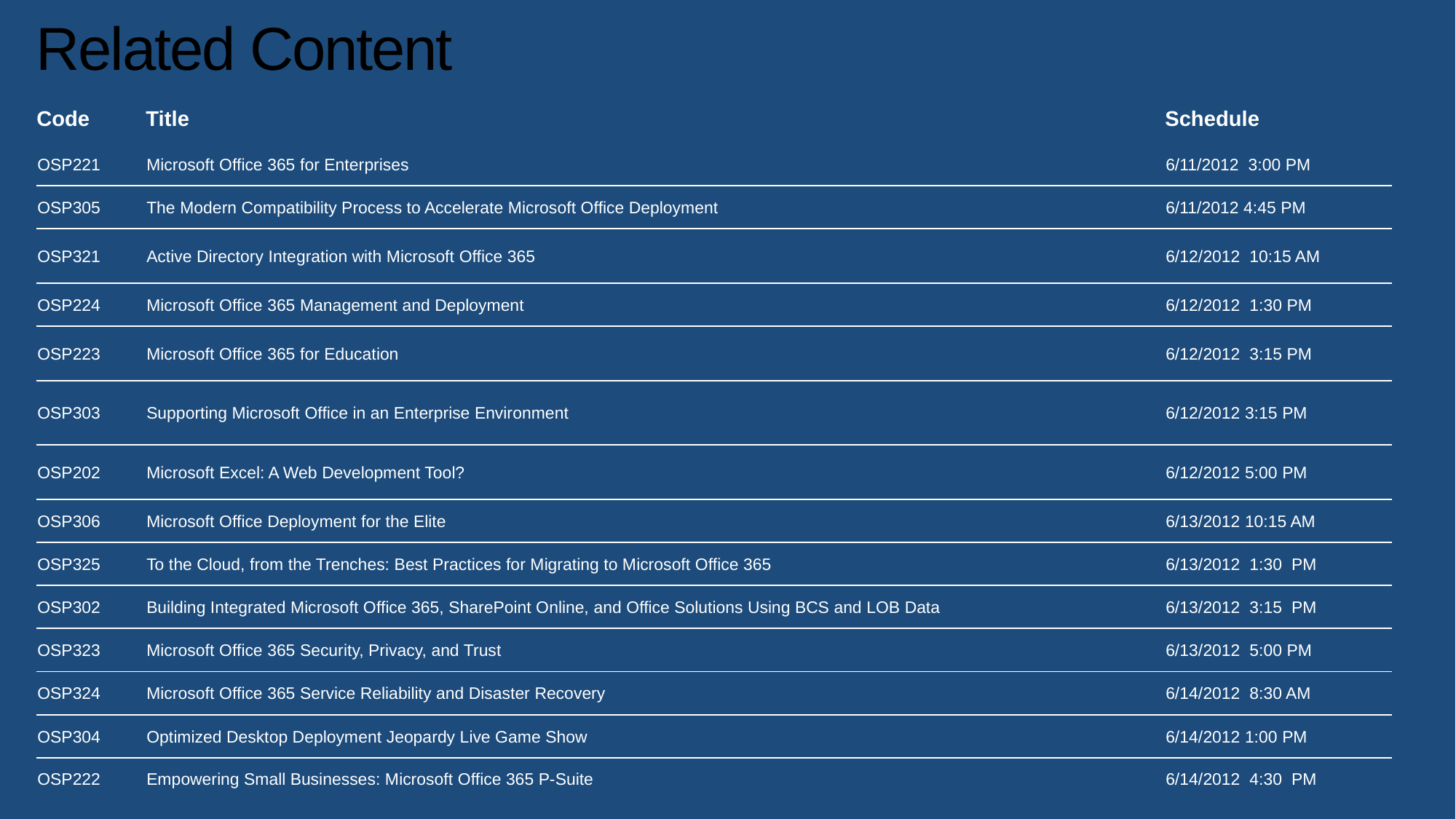

# Related Content
| Code | Title | Schedule |
| --- | --- | --- |
| OSP221 | Microsoft Office 365 for Enterprises | 6/11/2012 3:00 PM |
| OSP305 | The Modern Compatibility Process to Accelerate Microsoft Office Deployment | 6/11/2012 4:45 PM |
| OSP321 | Active Directory Integration with Microsoft Office 365 | 6/12/2012 10:15 AM |
| OSP224 | Microsoft Office 365 Management and Deployment | 6/12/2012 1:30 PM |
| OSP223 | Microsoft Office 365 for Education | 6/12/2012 3:15 PM |
| OSP303 | Supporting Microsoft Office in an Enterprise Environment | 6/12/2012 3:15 PM |
| OSP202 | Microsoft Excel: A Web Development Tool? | 6/12/2012 5:00 PM |
| OSP306 | Microsoft Office Deployment for the Elite | 6/13/2012 10:15 AM |
| OSP325 | To the Cloud, from the Trenches: Best Practices for Migrating to Microsoft Office 365 | 6/13/2012 1:30 PM |
| OSP302 | Building Integrated Microsoft Office 365, SharePoint Online, and Office Solutions Using BCS and LOB Data | 6/13/2012 3:15 PM |
| OSP323 | Microsoft Office 365 Security, Privacy, and Trust | 6/13/2012 5:00 PM |
| OSP324 | Microsoft Office 365 Service Reliability and Disaster Recovery | 6/14/2012 8:30 AM |
| OSP304 | Optimized Desktop Deployment Jeopardy Live Game Show | 6/14/2012 1:00 PM |
| OSP222 | Empowering Small Businesses: Microsoft Office 365 P-Suite | 6/14/2012 4:30 PM |